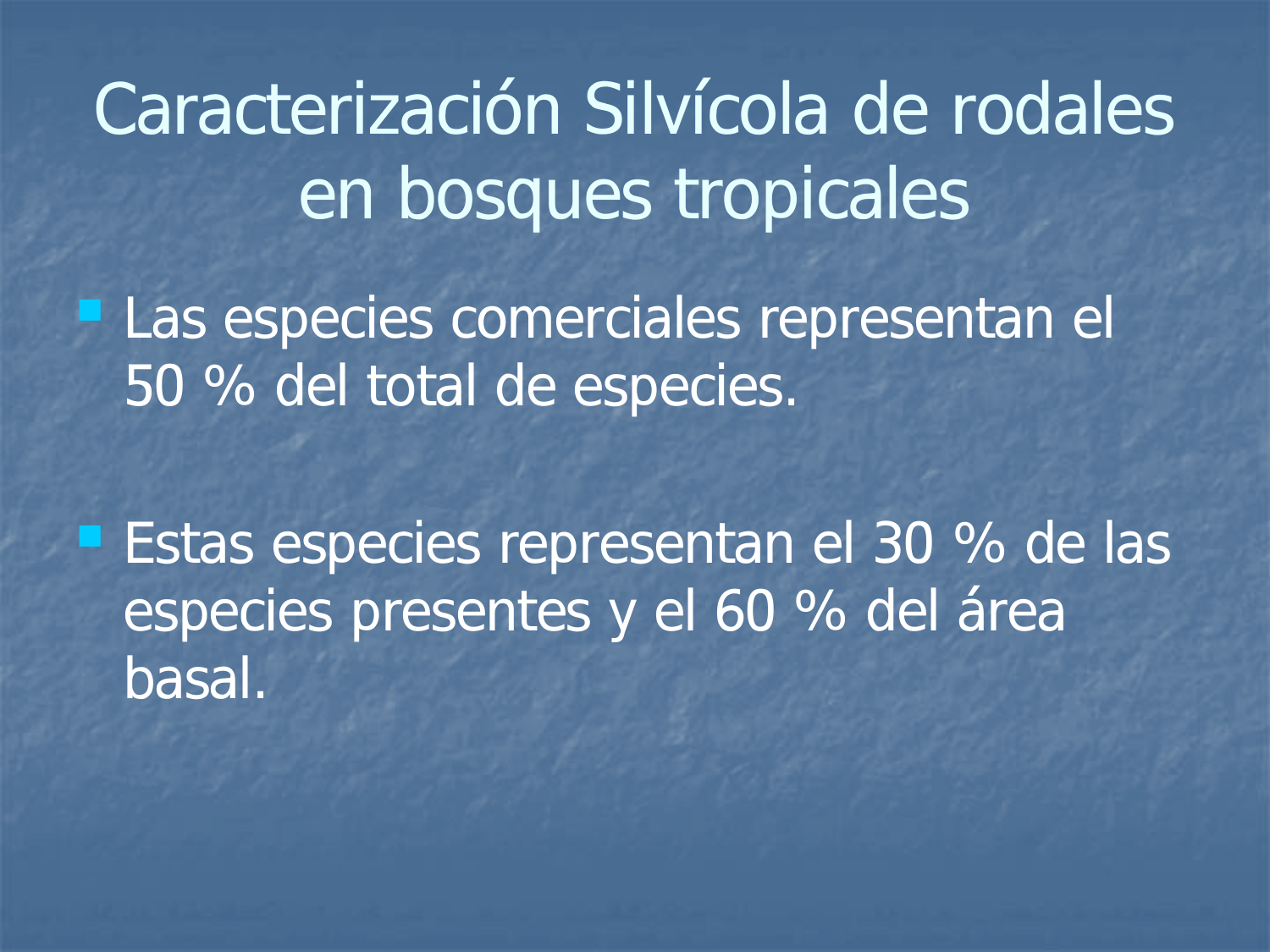

# Caracterización Silvícola de rodales en bosques tropicales
Las especies comerciales representan el 50 % del total de especies.

Estas especies representan el 30 % de las especies presentes y el 60 % del área basal.